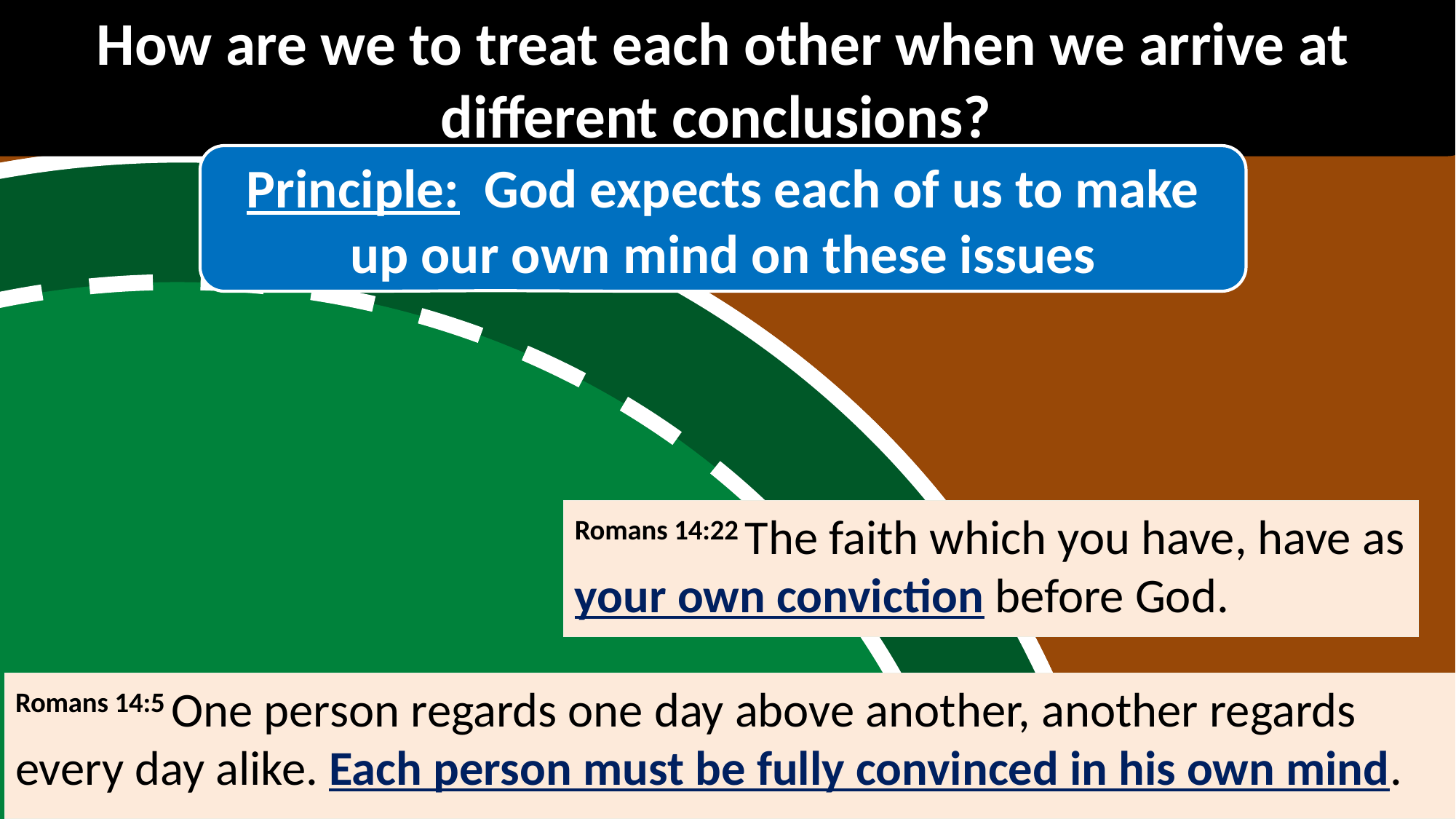

How are we to treat each other when we arrive at different conclusions?
Principle:  God expects each of us to make up our own mind on these issues

Romans 14:22 The faith which you have, have as your own conviction before God.

Romans 14:5 One person regards one day above another, another regards every day alike. Each person must be fully convinced in his own mind.